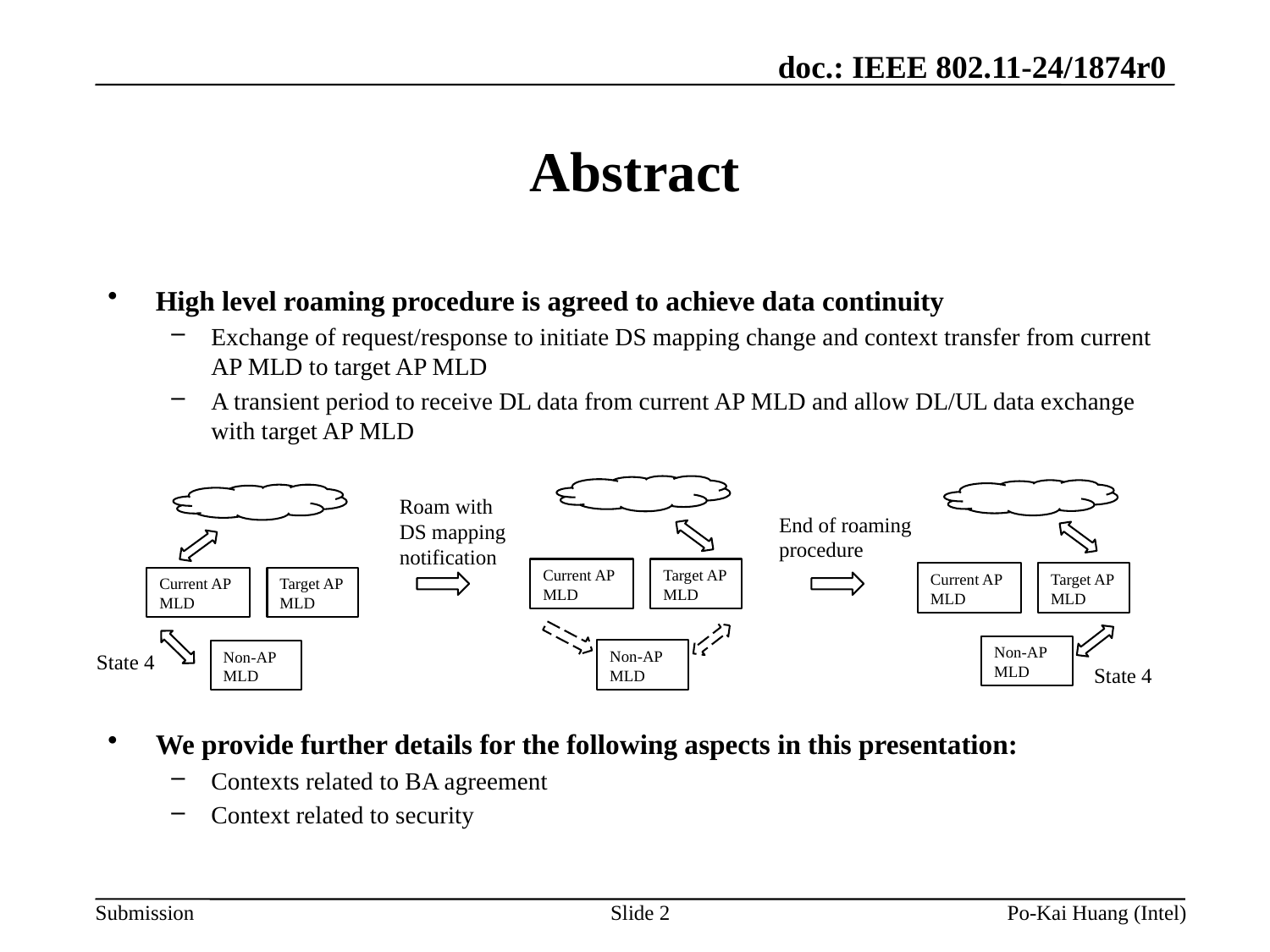

# Abstract
High level roaming procedure is agreed to achieve data continuity
Exchange of request/response to initiate DS mapping change and context transfer from current AP MLD to target AP MLD
A transient period to receive DL data from current AP MLD and allow DL/UL data exchange with target AP MLD

We provide further details for the following aspects in this presentation:
Contexts related to BA agreement
Context related to security

Roam with DS mapping notification
End of roaming procedure

Current AP MLD
Target AP MLD
Current AP MLD
Target AP MLD
Current AP MLD
Target AP MLD

Non-AP MLD

Non-AP MLD
Non-AP MLD
State 4
State 4
Slide 2
Po-Kai Huang (Intel)